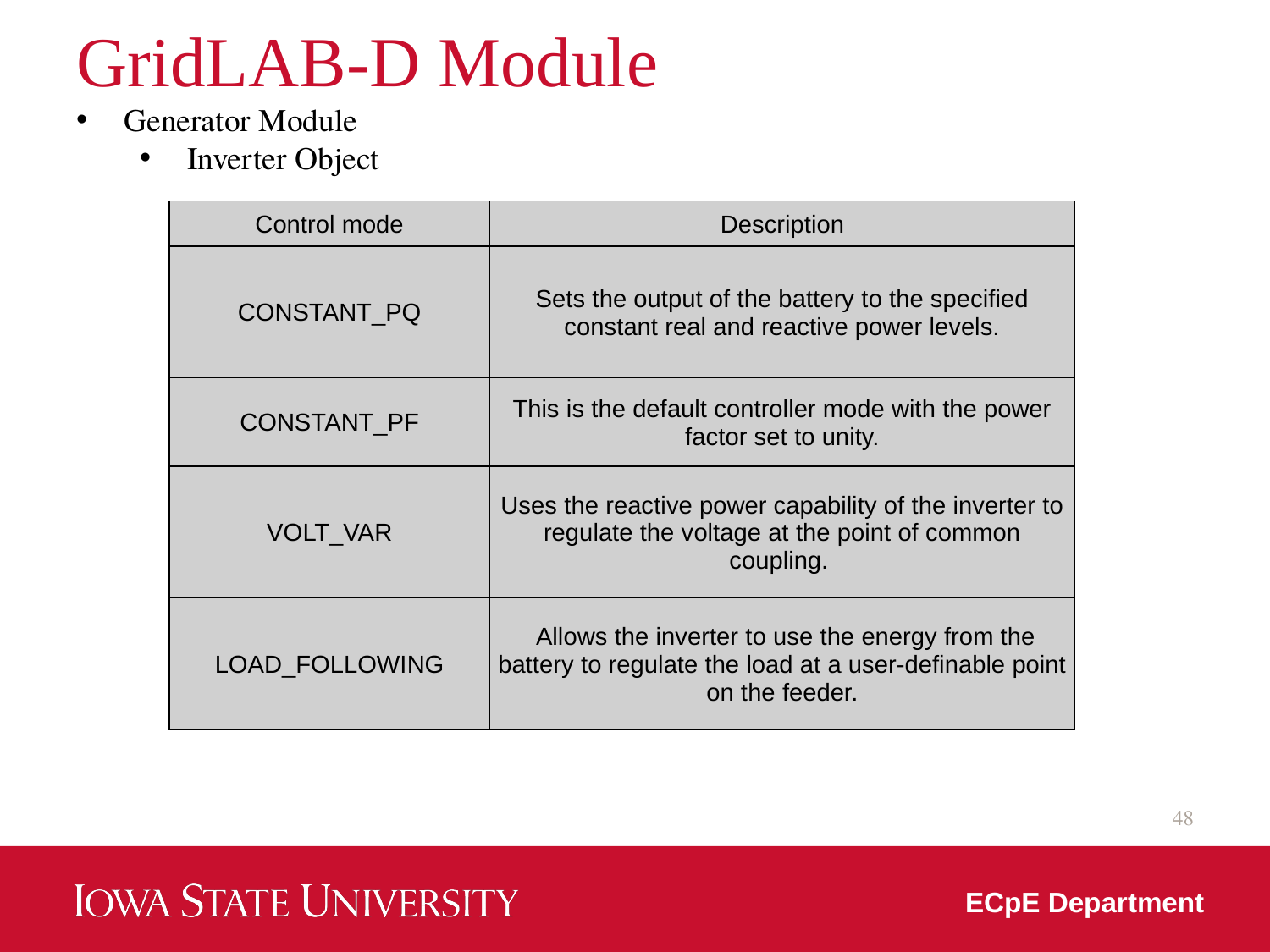

# GridLAB-D Module

Generator Module
Inverter Object
| Control mode | Description |
| --- | --- |
| CONSTANT\_PQ | Sets the output of the battery to the specified constant real and reactive power levels. |
| CONSTANT\_PF | This is the default controller mode with the power factor set to unity. |
| VOLT\_VAR | Uses the reactive power capability of the inverter to regulate the voltage at the point of common coupling. |
| LOAD\_FOLLOWING | Allows the inverter to use the energy from the battery to regulate the load at a user-definable point on the feeder. |
48
ECpE Department